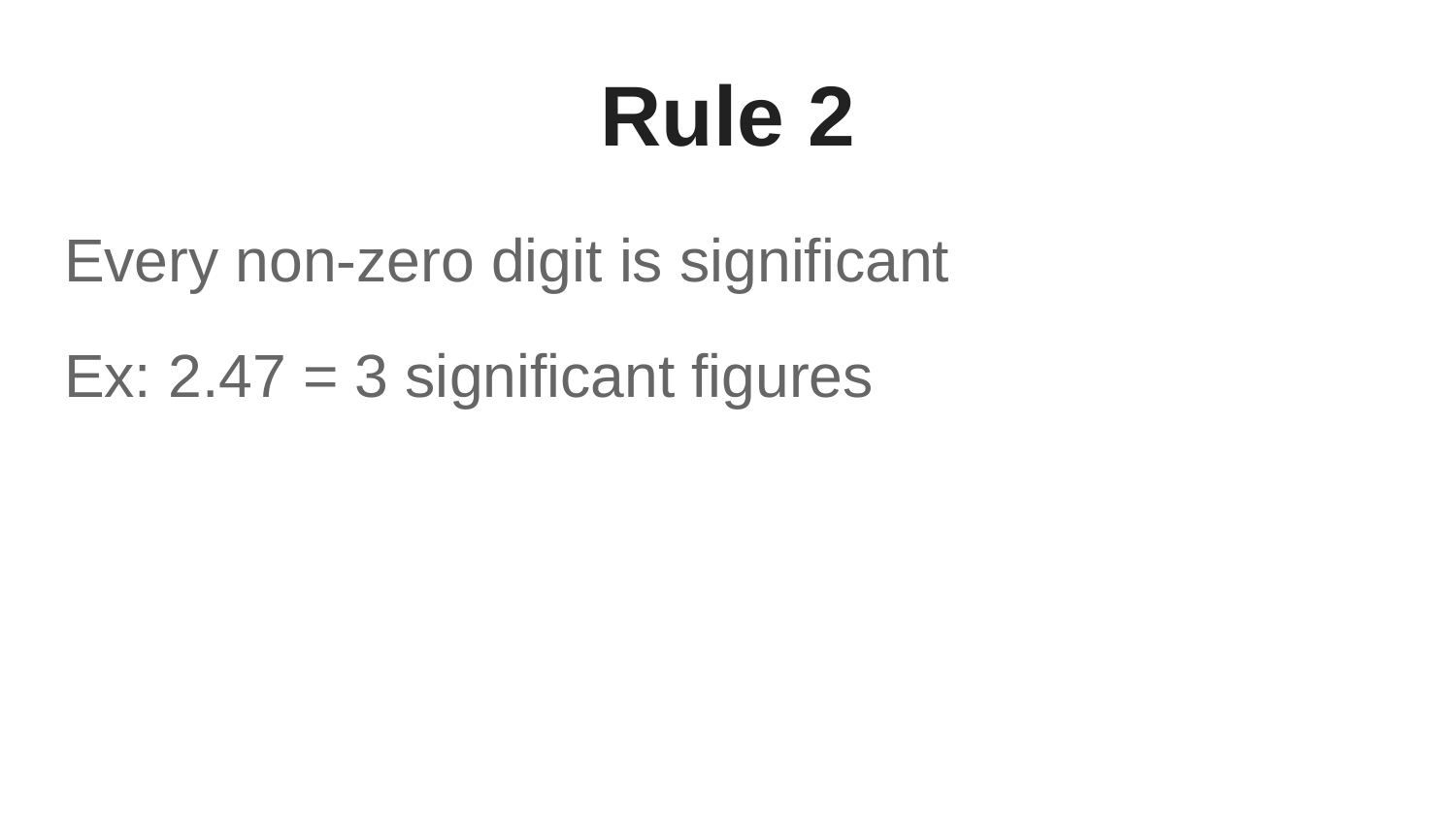

# Rule 2
Every non-zero digit is significant
Ex: 2.47 = 3 significant figures